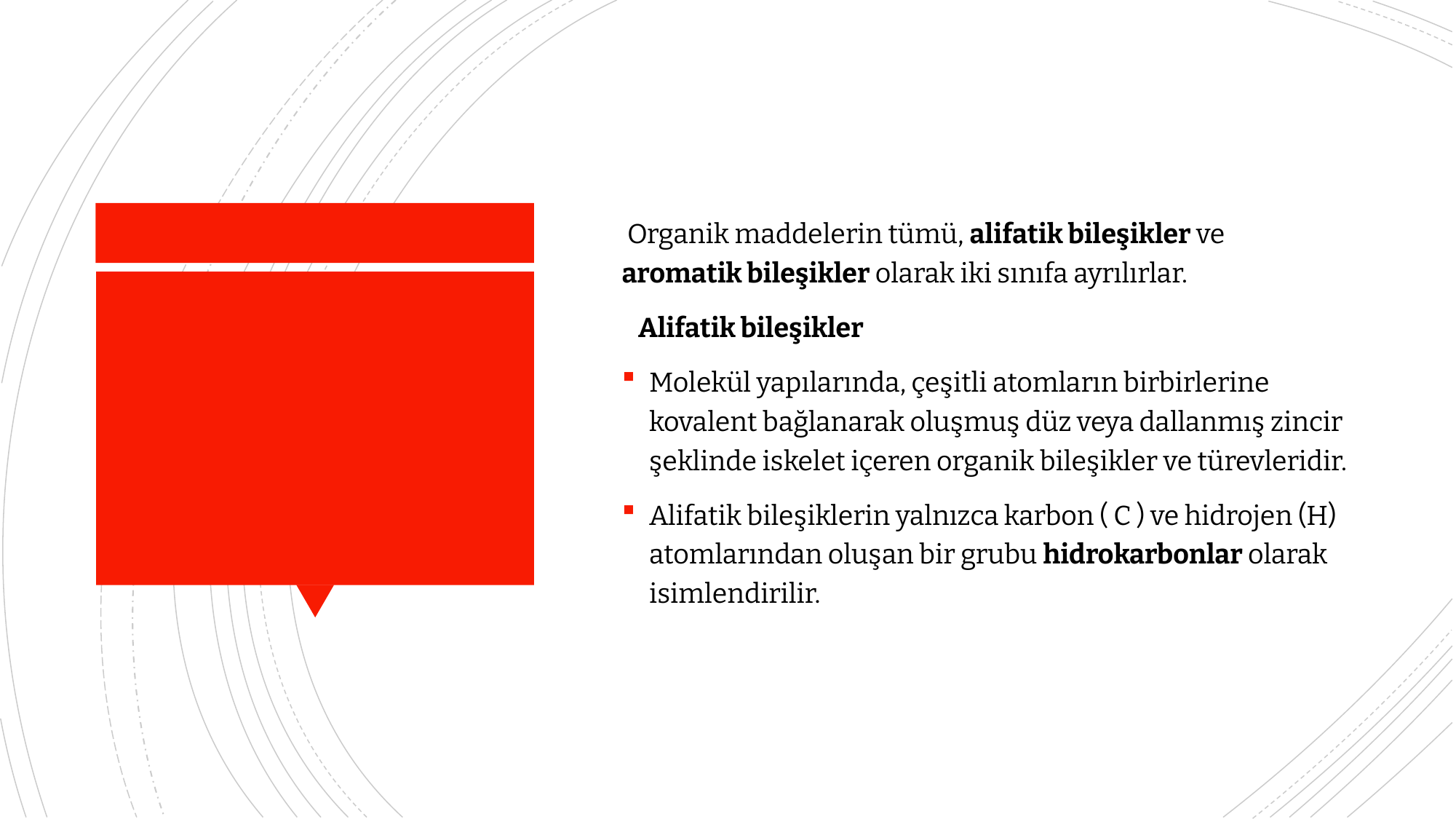

Organik maddelerin tümü, alifatik bileşikler ve aromatik bileşikler olarak iki sınıfa ayrılırlar.
   Alifatik bileşikler
Molekül yapılarında, çeşitli atomların birbirlerine kovalent bağlanarak oluşmuş düz veya dallanmış zincir şeklinde iskelet içeren organik bileşikler ve türevleridir.
Alifatik bileşiklerin yalnızca karbon ( C ) ve hidrojen (H) atomlarından oluşan bir grubu hidrokarbonlar olarak isimlendirilir.
#